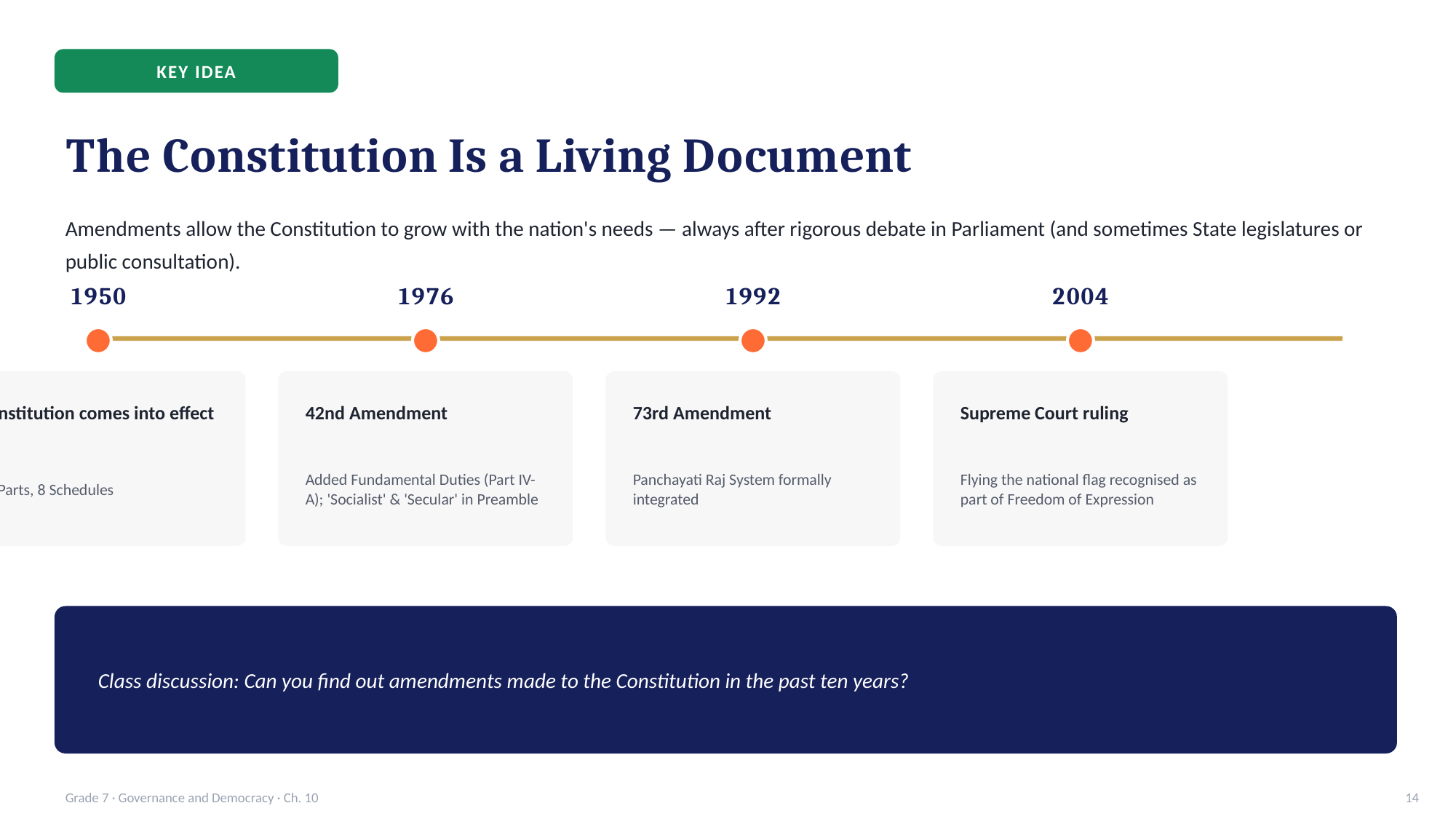

KEY IDEA
The Constitution Is a Living Document
Amendments allow the Constitution to grow with the nation's needs — always after rigorous debate in Parliament (and sometimes State legislatures or public consultation).
1950
1976
1992
2004

Constitution comes into effect
42nd Amendment
73rd Amendment
Supreme Court ruling
22 Parts, 8 Schedules
Added Fundamental Duties (Part IV-A); 'Socialist' & 'Secular' in Preamble
Panchayati Raj System formally integrated
Flying the national flag recognised as part of Freedom of Expression

Class discussion: Can you find out amendments made to the Constitution in the past ten years?
Grade 7 · Governance and Democracy · Ch. 10
14